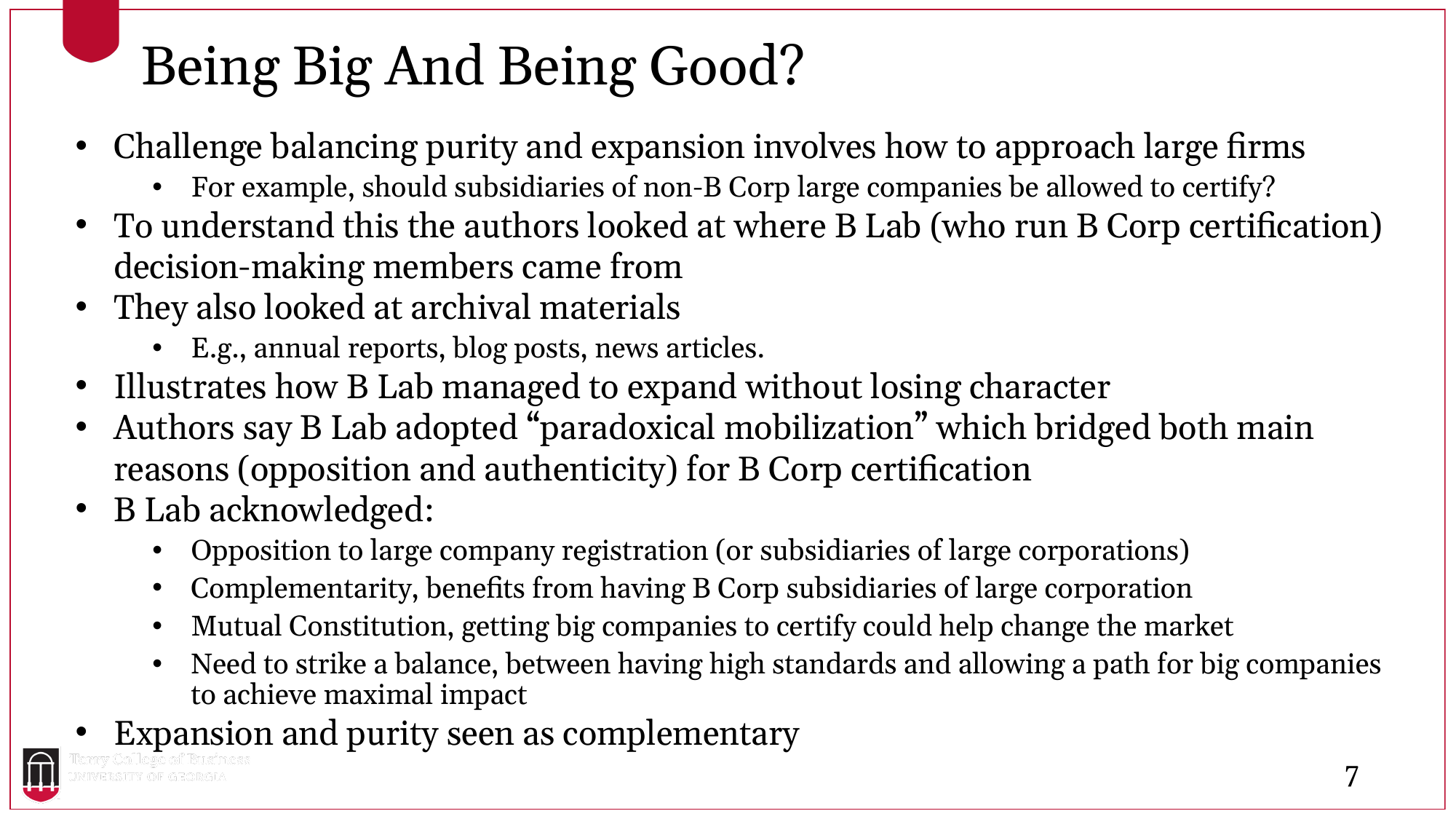

Being Big And Being Good?
Challenge balancing purity and expansion involves how to approach large firms
For example, should subsidiaries of non-B Corp large companies be allowed to certify?
To understand this the authors looked at where B Lab (who run B Corp certification) decision-making members came from
They also looked at archival materials
E.g., annual reports, blog posts, news articles.
Illustrates how B Lab managed to expand without losing character
Authors say B Lab adopted “paradoxical mobilization” which bridged both main reasons (opposition and authenticity) for B Corp certification
B Lab acknowledged:
Opposition to large company registration (or subsidiaries of large corporations)
Complementarity, benefits from having B Corp subsidiaries of large corporation
Mutual Constitution, getting big companies to certify could help change the market
Need to strike a balance, between having high standards and allowing a path for big companies to achieve maximal impact
Expansion and purity seen as complementary